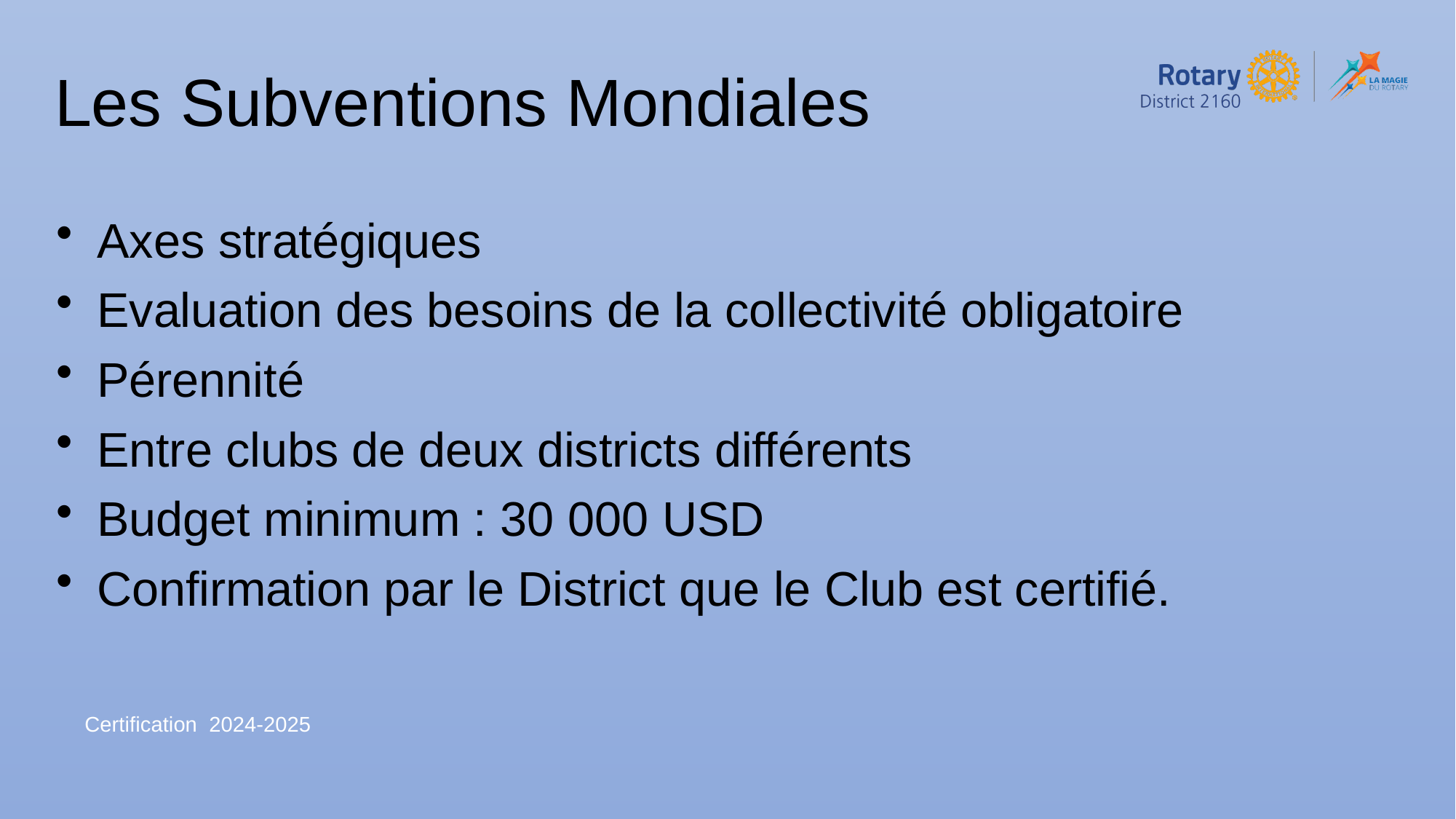

Les Subventions Mondiales

Axes stratégiques
Evaluation des besoins de la collectivité obligatoire
Pérennité
Entre clubs de deux districts différents
Budget minimum : 30 000 USD
Confirmation par le District que le Club est certifié.

#